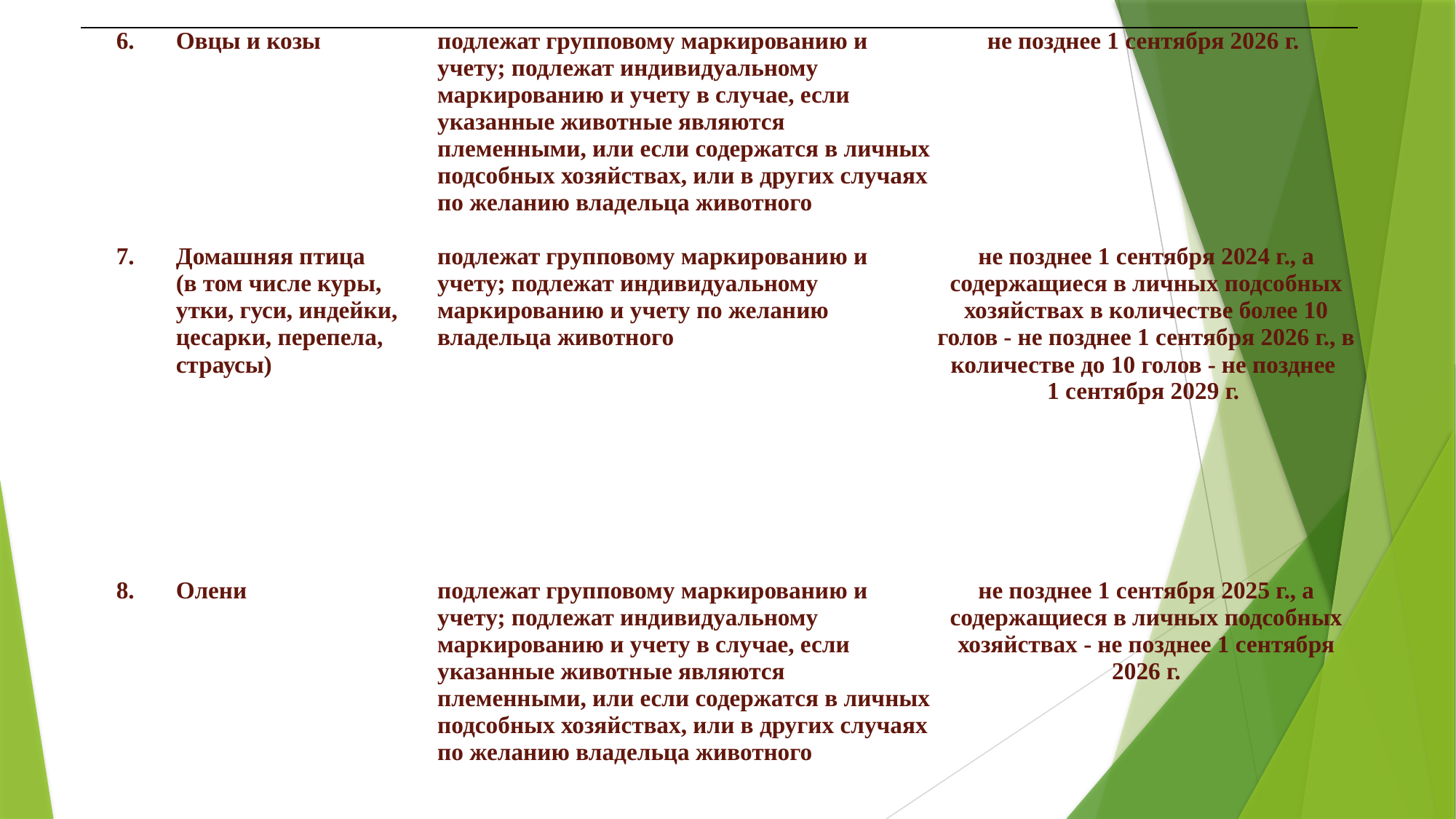

| 6. | Овцы и козы | подлежат групповому маркированию и учету; подлежат индивидуальному маркированию и учету в случае, если указанные животные являются племенными, или если содержатся в личных подсобных хозяйствах, или в других случаях по желанию владельца животного | не позднее 1 сентября 2026 г. |
| --- | --- | --- | --- |
| 7. | Домашняя птица (в том числе куры, утки, гуси, индейки, цесарки, перепела, страусы) | подлежат групповому маркированию и учету; подлежат индивидуальному маркированию и учету по желанию владельца животного | не позднее 1 сентября 2024 г., а содержащиеся в личных подсобных хозяйствах в количестве более 10 голов - не позднее 1 сентября 2026 г., в количестве до 10 голов - не позднее 1 сентября 2029 г. |
| 8. | Олени | подлежат групповому маркированию и учету; подлежат индивидуальному маркированию и учету в случае, если указанные животные являются племенными, или если содержатся в личных подсобных хозяйствах, или в других случаях по желанию владельца животного | не позднее 1 сентября 2025 г., а содержащиеся в личных подсобных хозяйствах - не позднее 1 сентября 2026 г. |
#